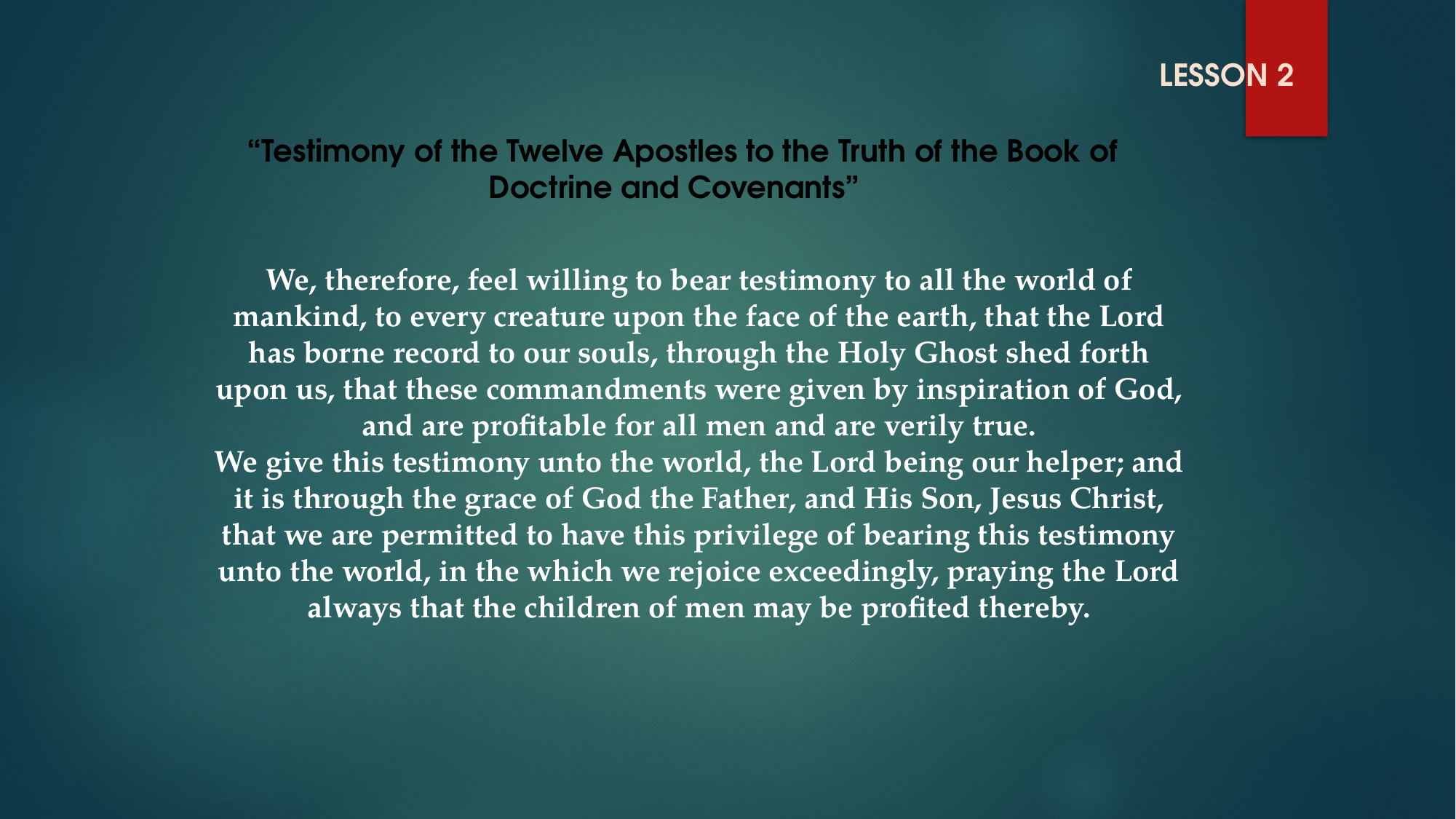

LESSON 2
 “Testimony of the Twelve Apostles to the Truth of the Book of Doctrine and Covenants”
We, therefore, feel willing to bear testimony to all the world of mankind, to every creature upon the face of the earth, that the Lord has borne record to our souls, through the Holy Ghost shed forth upon us, that these commandments were given by inspiration of God, and are profitable for all men and are verily true.
We give this testimony unto the world, the Lord being our helper; and it is through the grace of God the Father, and His Son, Jesus Christ, that we are permitted to have this privilege of bearing this testimony unto the world, in the which we rejoice exceedingly, praying the Lord always that the children of men may be profited thereby.